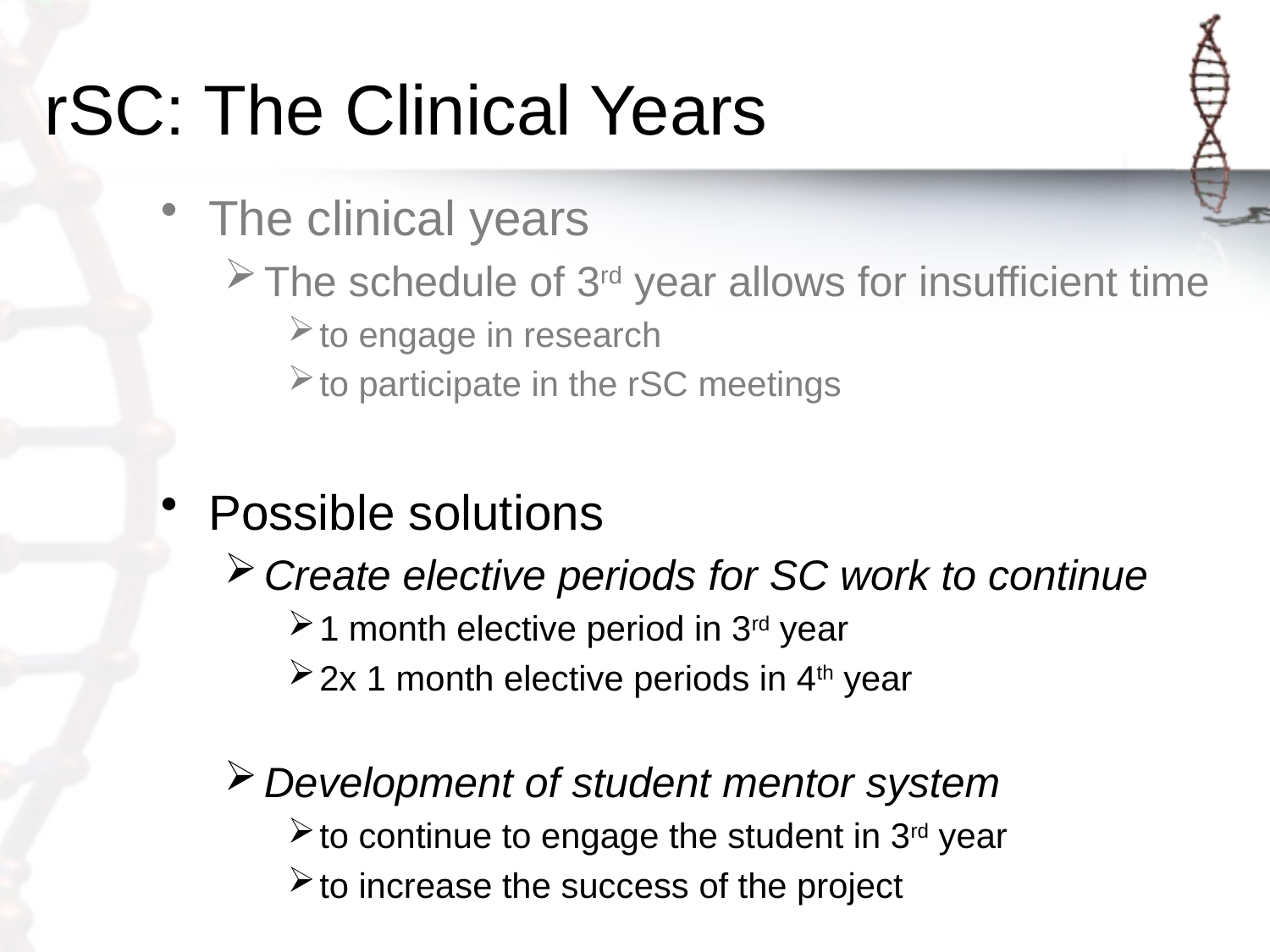

# rSC: The Clinical Years
The clinical years
The schedule of 3rd year allows for insufficient time
to engage in research
to participate in the rSC meetings

Possible solutions
Create elective periods for SC work to continue
1 month elective period in 3rd year
2x 1 month elective periods in 4th year

Development of student mentor system
to continue to engage the student in 3rd year
to increase the success of the project